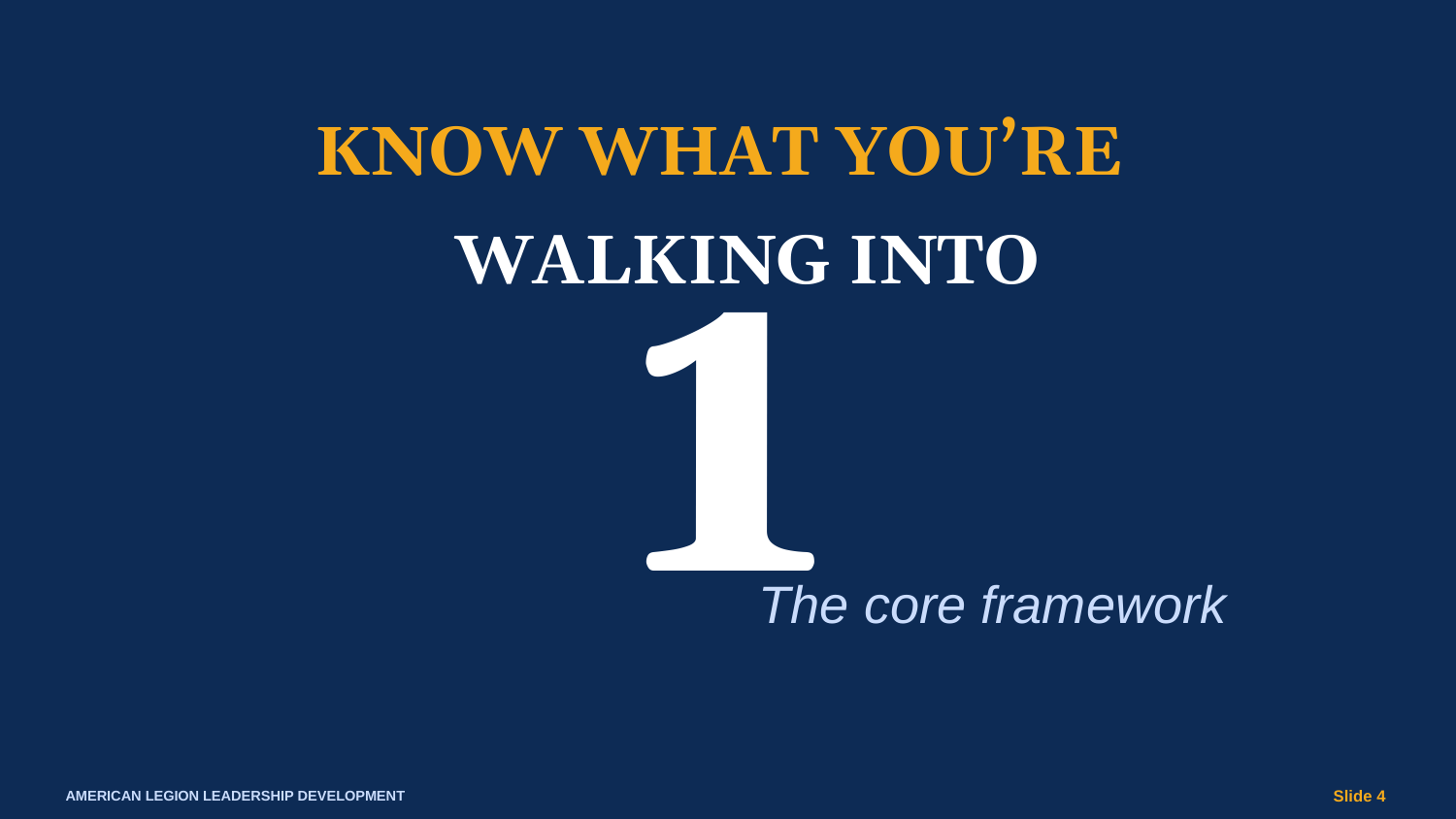

1
KNOW WHAT YOU’RE
WALKING INTO
  				  The core framework

AMERICAN LEGION LEADERSHIP DEVELOPMENT
Slide 4